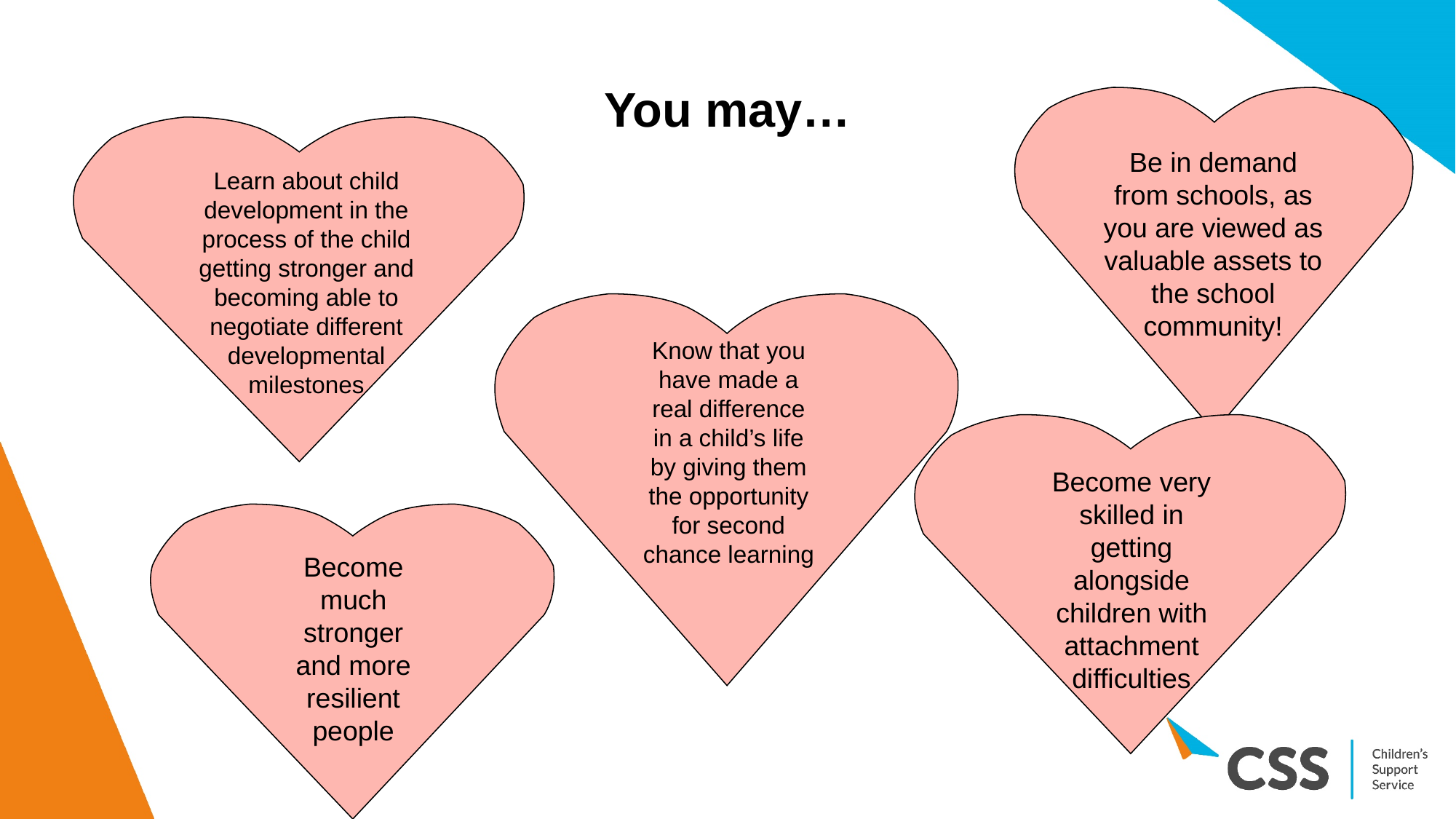

You may…

Be in demand from schools, as you are viewed as valuable assets to the school community!
Learn about child development in the process of the child getting stronger and becoming able to negotiate different developmental milestones

Know that you have made a real difference in a child’s life by giving them the opportunity for second chance learning

Become very skilled in getting alongside children with attachment difficulties

Become much stronger and more resilient people